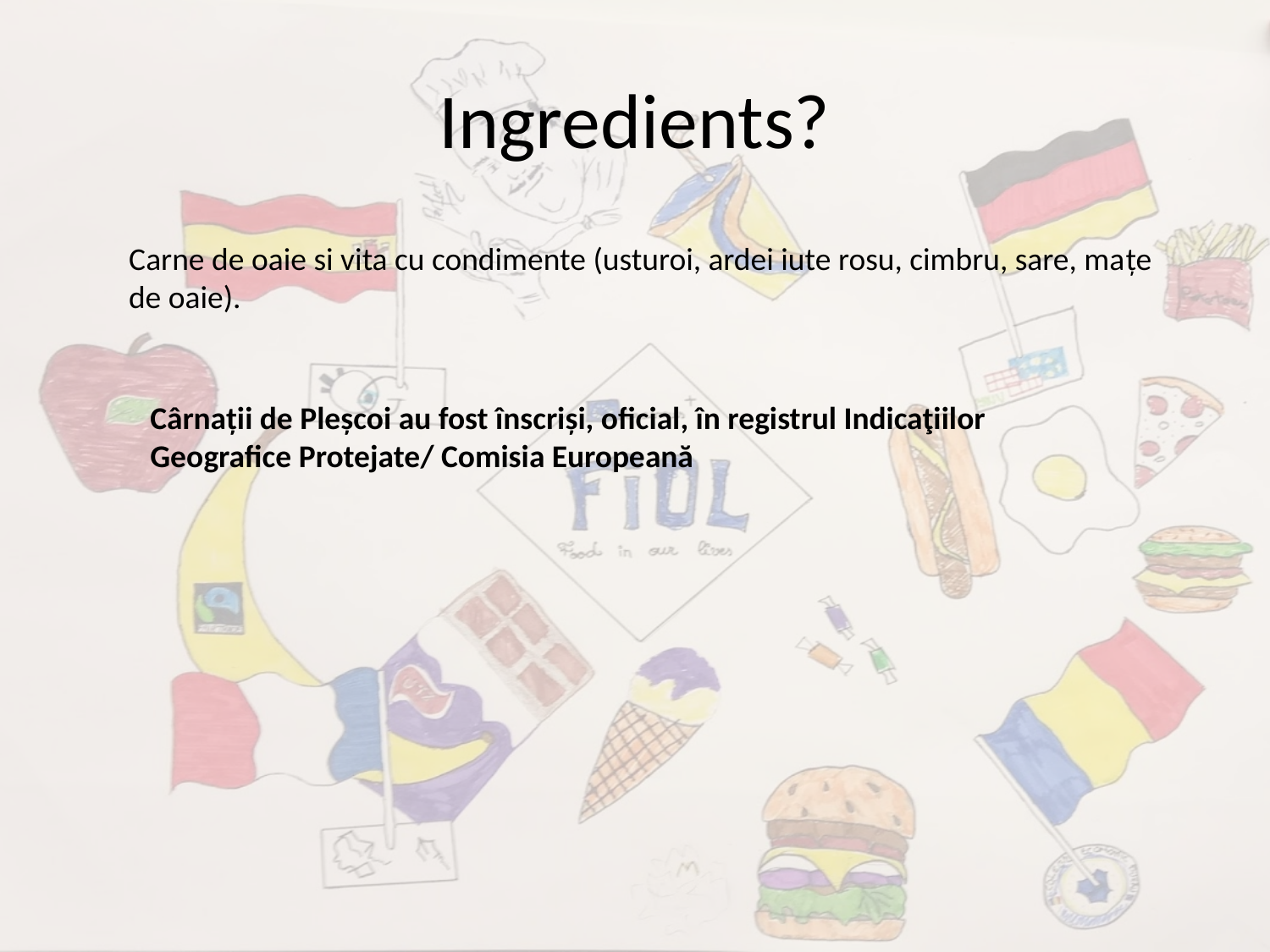

# Ingredients?
Carne de oaie si vita cu condimente (usturoi, ardei iute rosu, cimbru, sare, mațe de oaie).
Cârnații de Pleșcoi au fost înscriși, oficial, în registrul Indicaţiilor Geografice Protejate/ Comisia Europeană